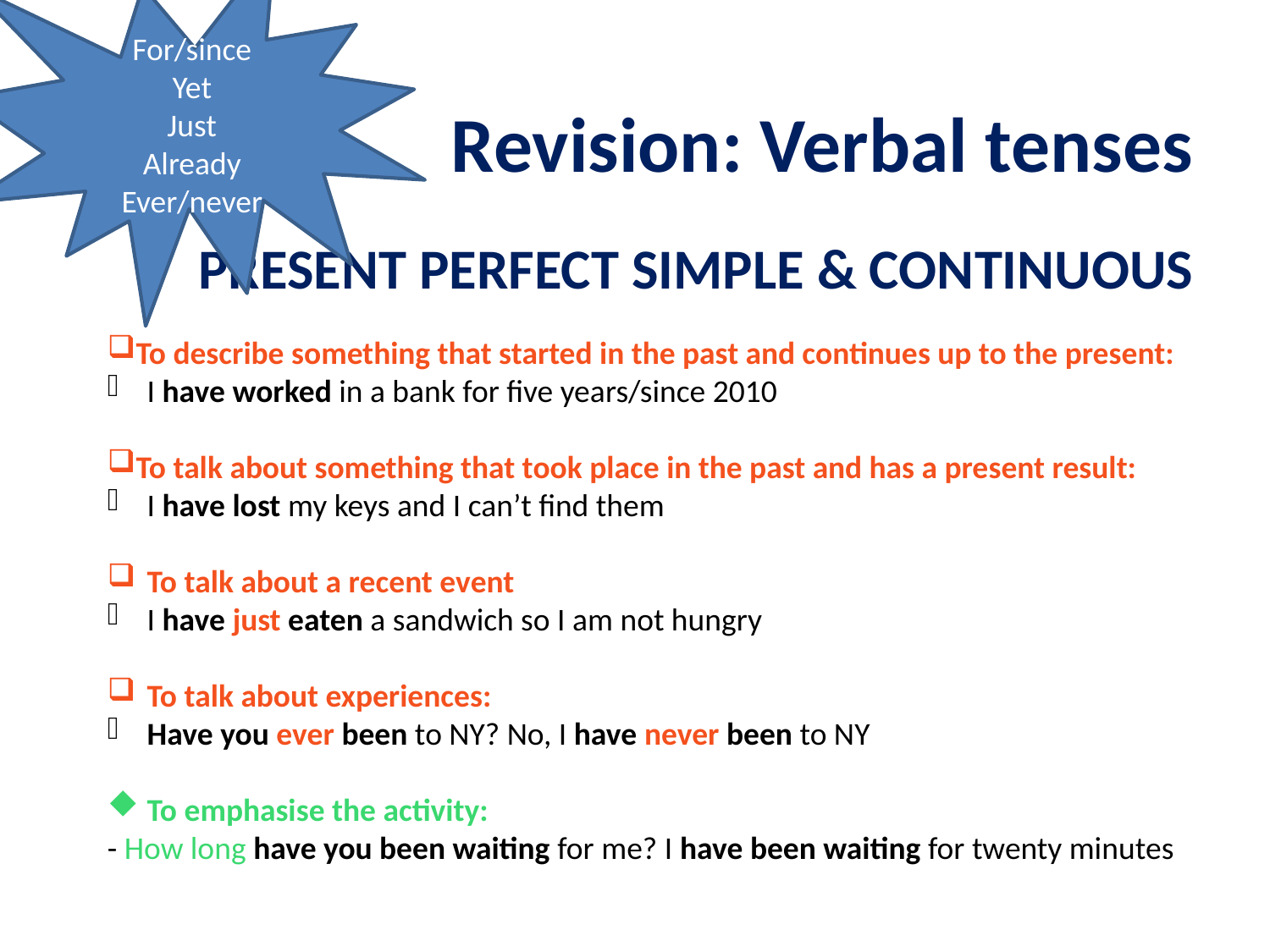

For/since
Yet
Just
Already
Ever/never

# Revision: Verbal tenses
PRESENT PERFECT SIMPLE & CONTINUOUS
To describe something that started in the past and continues up to the present:
I have worked in a bank for five years/since 2010

To talk about something that took place in the past and has a present result:
I have lost my keys and I can’t find them

To talk about a recent event
I have just eaten a sandwich so I am not hungry

To talk about experiences:
Have you ever been to NY? No, I have never been to NY

To emphasise the activity:
- How long have you been waiting for me? I have been waiting for twenty minutes